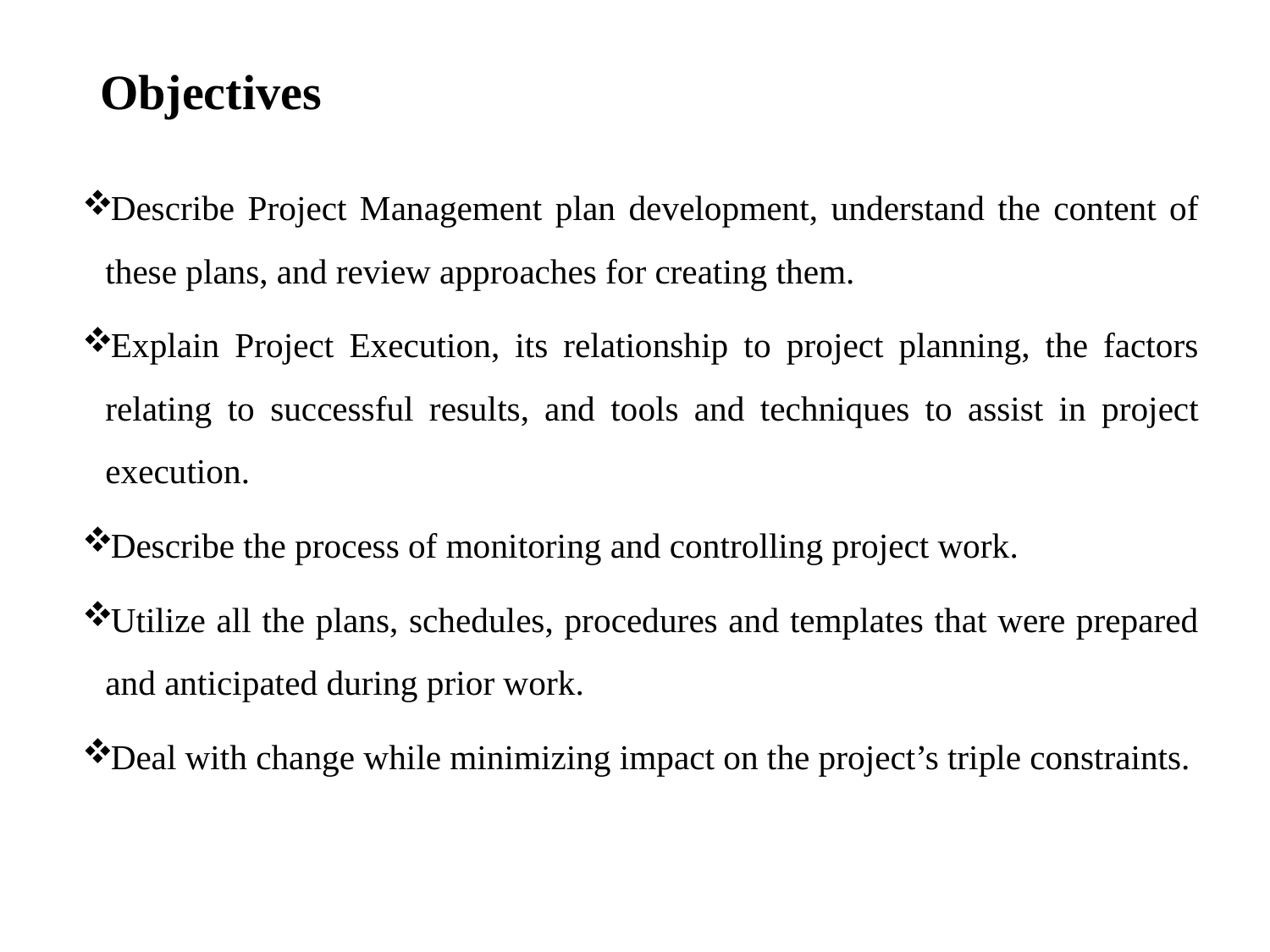

# Objectives
Describe Project Management plan development, understand the content of these plans, and review approaches for creating them.
Explain Project Execution, its relationship to project planning, the factors relating to successful results, and tools and techniques to assist in project execution.
Describe the process of monitoring and controlling project work.
Utilize all the plans, schedules, procedures and templates that were prepared and anticipated during prior work.
Deal with change while minimizing impact on the project’s triple constraints.